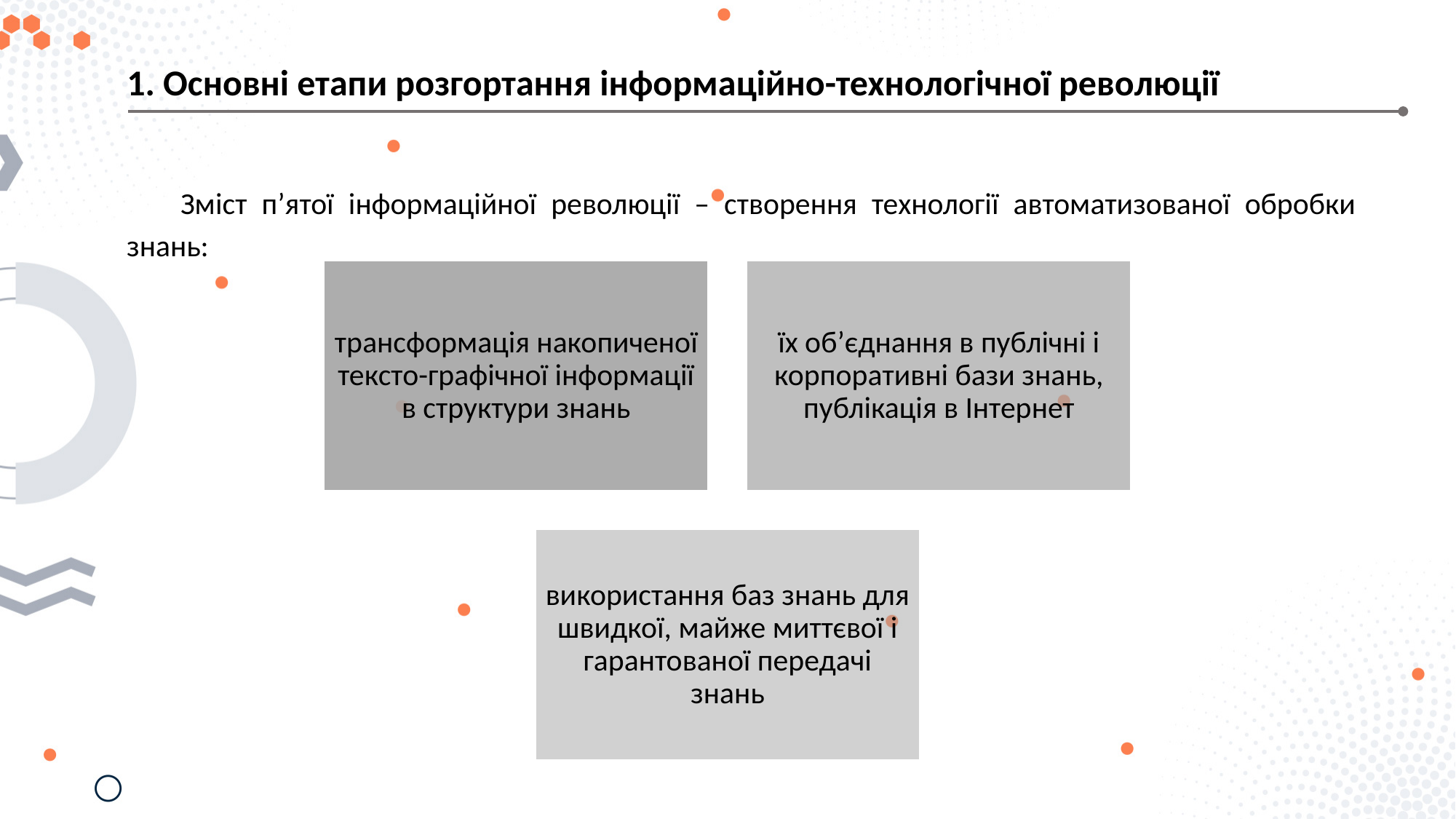

1. Основні етапи розгортання інформаційно-технологічної революції
Зміст п’ятої інформаційної революції – створення технології автоматизованої обробки знань:
трансформація накопиченої тексто-графічної інформації в структури знань
їх об’єднання в публічні і корпоративні бази знань, публікація в Інтернет
використання баз знань для швидкої, майже миттєвої і гарантованої передачі знань